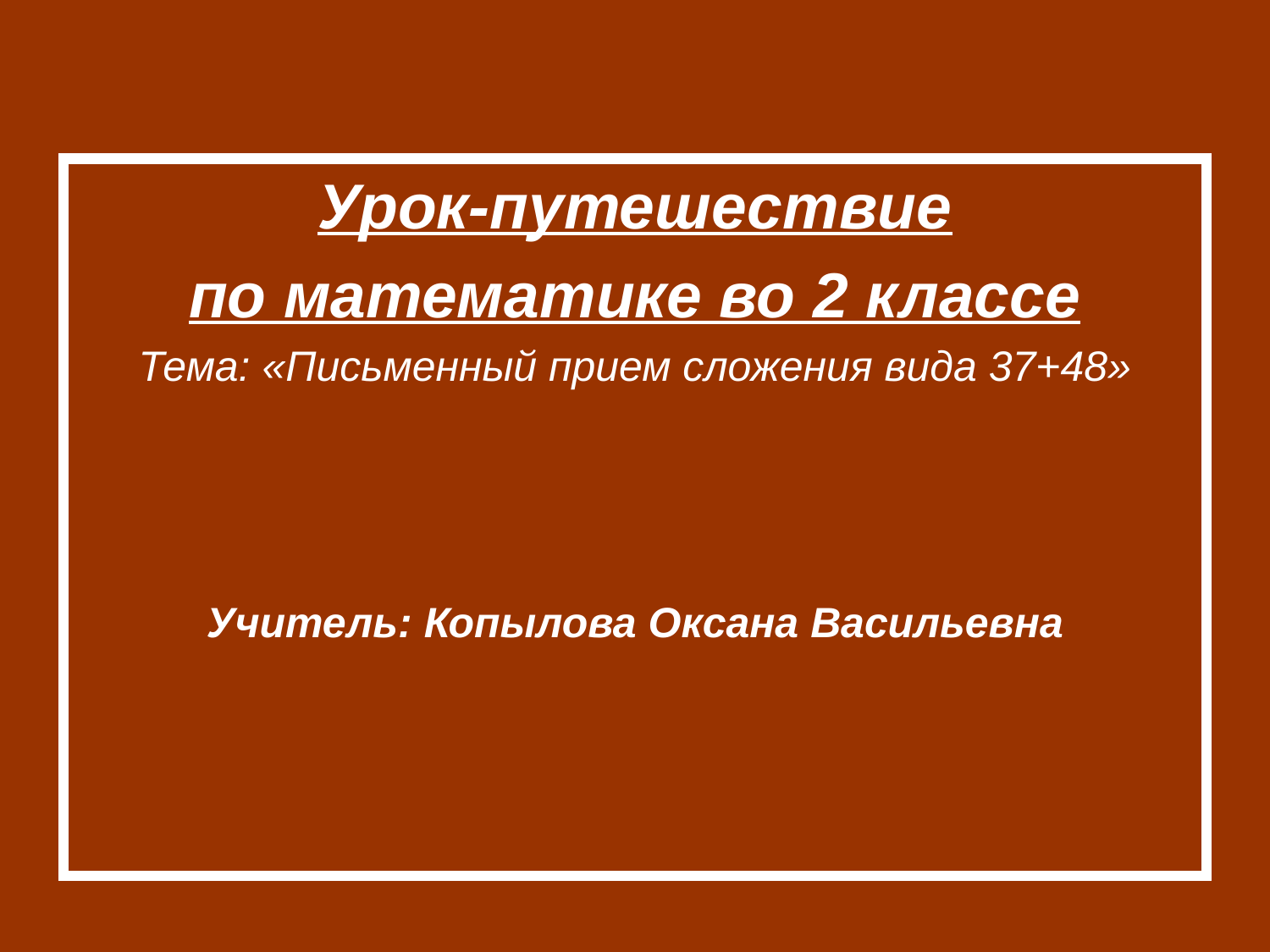

Урок-путешествие
по математике во 2 классе
Тема: «Письменный прием сложения вида 37+48»

Учитель: Копылова Оксана Васильевна